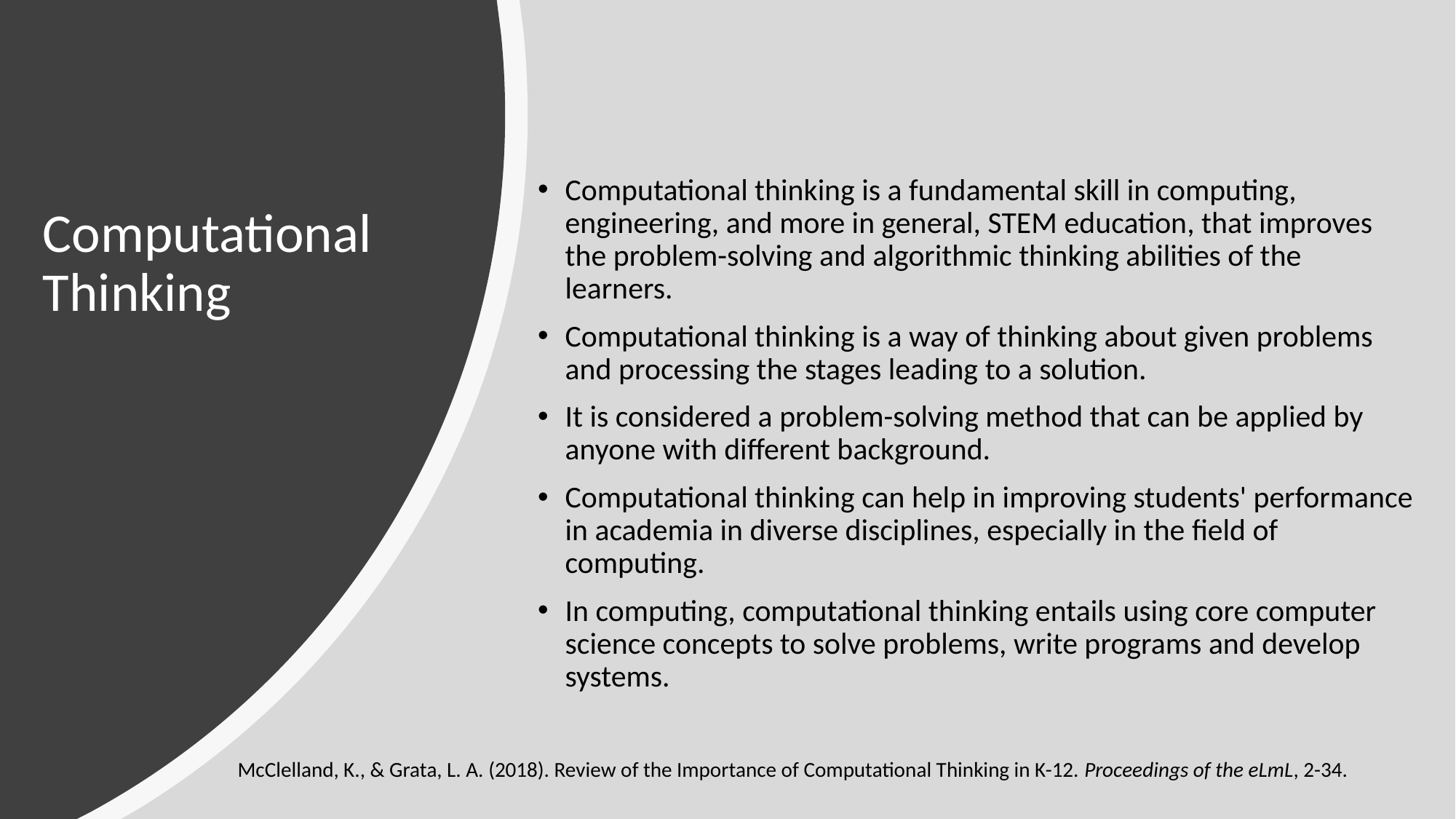

Computational thinking is a fundamental skill in computing, engineering, and more in general, STEM education, that improves the problem-solving and algorithmic thinking abilities of the learners.
Computational thinking is a way of thinking about given problems and processing the stages leading to a solution.
It is considered a problem-solving method that can be applied by anyone with different background.
Computational thinking can help in improving students' performance in academia in diverse disciplines, especially in the field of computing.
In computing, computational thinking entails using core computer science concepts to solve problems, write programs and develop systems.

# Computational Thinking
McClelland, K., & Grata, L. A. (2018). Review of the Importance of Computational Thinking in K-12. Proceedings of the eLmL, 2-34.